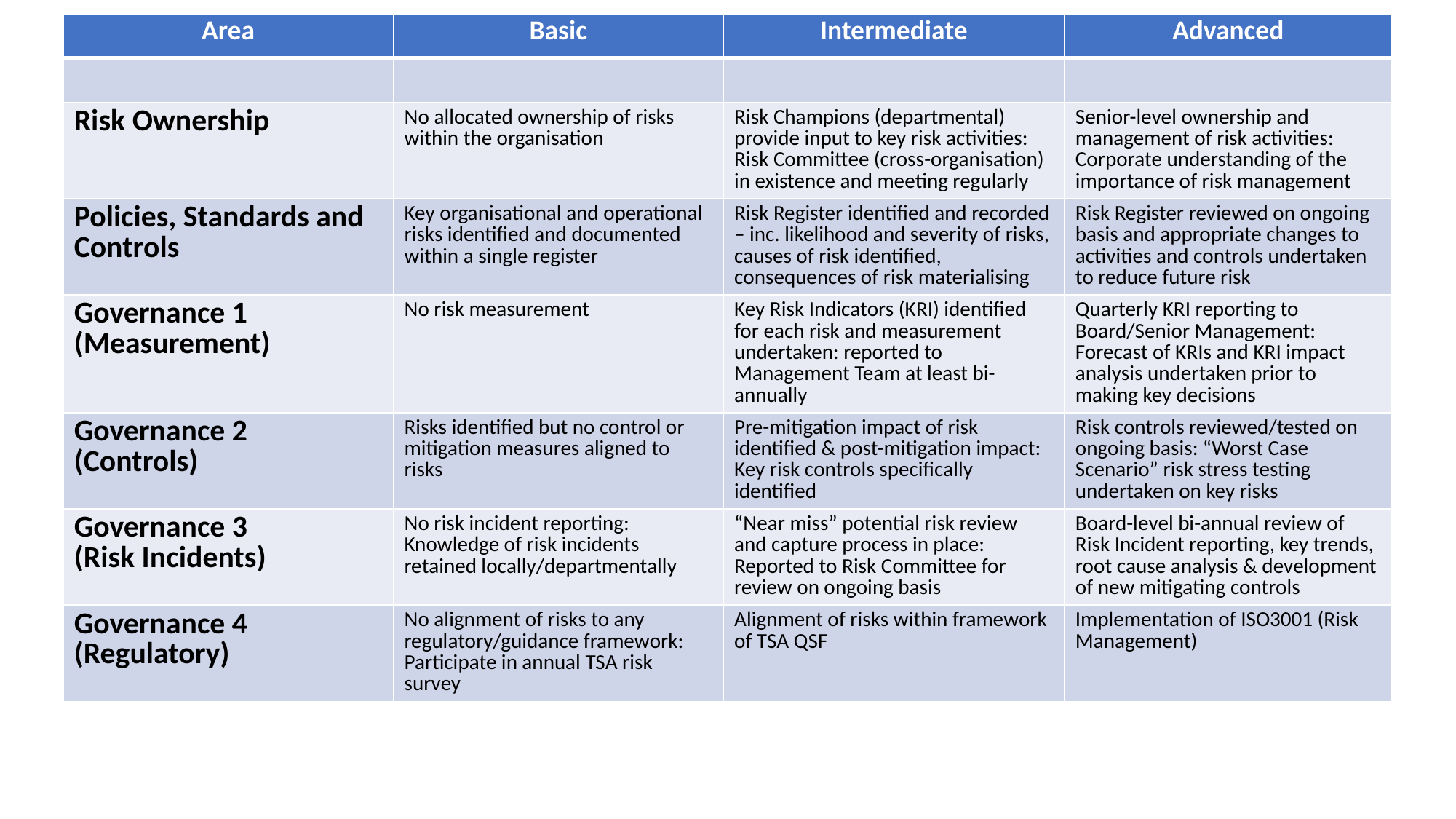

| Area | Basic | Intermediate | Advanced |
| --- | --- | --- | --- |
|  |  |  |  |
| Risk Ownership | No allocated ownership of risks within the organisation | Risk Champions (departmental) provide input to key risk activities: Risk Committee (cross-organisation) in existence and meeting regularly | Senior-level ownership and management of risk activities: Corporate understanding of the importance of risk management |
| Policies, Standards and Controls | Key organisational and operational risks identified and documented within a single register | Risk Register identified and recorded – inc. likelihood and severity of risks, causes of risk identified, consequences of risk materialising | Risk Register reviewed on ongoing basis and appropriate changes to activities and controls undertaken to reduce future risk |
| Governance 1 (Measurement) | No risk measurement | Key Risk Indicators (KRI) identified for each risk and measurement undertaken: reported to Management Team at least bi-annually | Quarterly KRI reporting to Board/Senior Management: Forecast of KRIs and KRI impact analysis undertaken prior to making key decisions |
| Governance 2 (Controls) | Risks identified but no control or mitigation measures aligned to risks | Pre-mitigation impact of risk identified & post-mitigation impact: Key risk controls specifically identified | Risk controls reviewed/tested on ongoing basis: “Worst Case Scenario” risk stress testing undertaken on key risks |
| Governance 3 (Risk Incidents) | No risk incident reporting: Knowledge of risk incidents retained locally/departmentally | “Near miss” potential risk review and capture process in place: Reported to Risk Committee for review on ongoing basis | Board-level bi-annual review of Risk Incident reporting, key trends, root cause analysis & development of new mitigating controls |
| Governance 4 (Regulatory) | No alignment of risks to any regulatory/guidance framework: Participate in annual TSA risk survey | Alignment of risks within framework of TSA QSF | Implementation of ISO3001 (Risk Management) |
Risk Domains